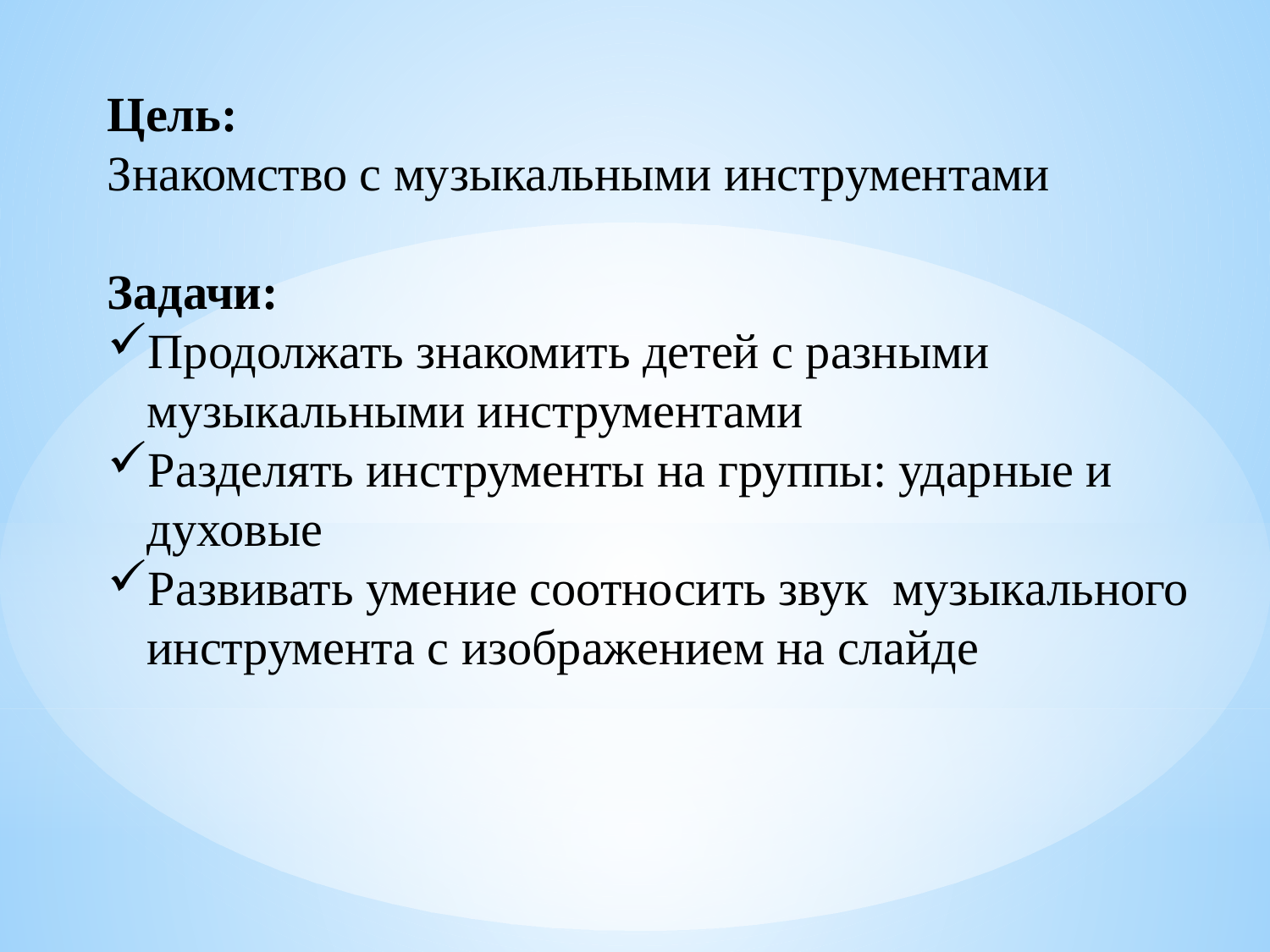

Цель:
Знакомство с музыкальными инструментами

Задачи:
Продолжать знакомить детей с разными музыкальными инструментами
Разделять инструменты на группы: ударные и духовые
Развивать умение соотносить звук  музыкального инструмента с изображением на слайде